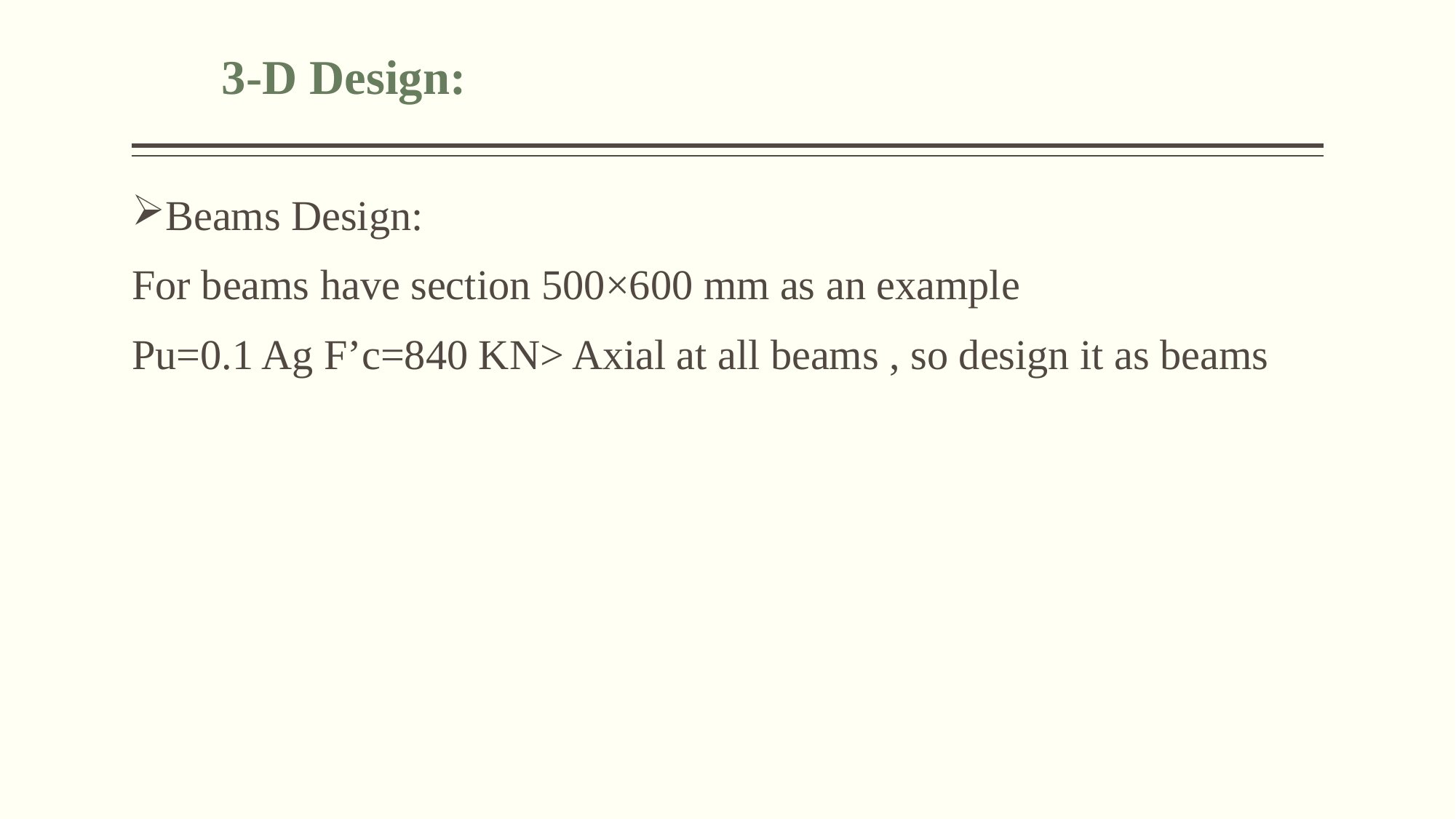

#
3-D Design:
Beams Design:
For beams have section 500×600 mm as an example
Pu=0.1 Ag F’c=840 KN> Axial at all beams , so design it as beams